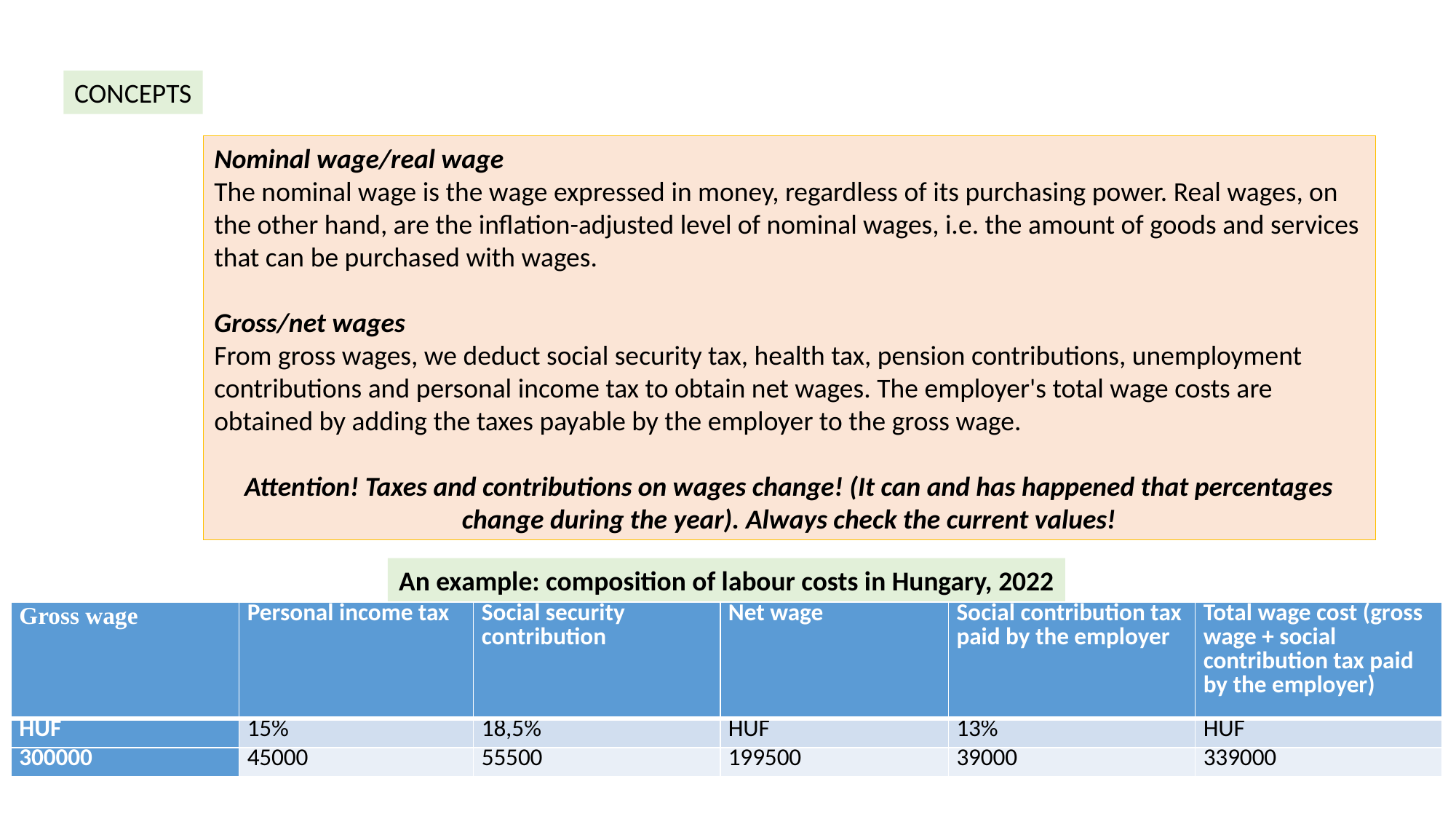

CONCEPTS
Nominal wage/real wage
The nominal wage is the wage expressed in money, regardless of its purchasing power. Real wages, on the other hand, are the inflation-adjusted level of nominal wages, i.e. the amount of goods and services that can be purchased with wages.

Gross/net wages
From gross wages, we deduct social security tax, health tax, pension contributions, unemployment contributions and personal income tax to obtain net wages. The employer's total wage costs are obtained by adding the taxes payable by the employer to the gross wage.

Attention! Taxes and contributions on wages change! (It can and has happened that percentages change during the year). Always check the current values!
An example: composition of labour costs in Hungary, 2022
| Gross wage | Personal income tax | Social security contribution | Net wage | Social contribution tax paid by the employer | Total wage cost (gross wage + social contribution tax paid by the employer) |
| --- | --- | --- | --- | --- | --- |
| HUF | 15% | 18,5% | HUF | 13% | HUF |
| 300000 | 45000 | 55500 | 199500 | 39000 | 339000 |